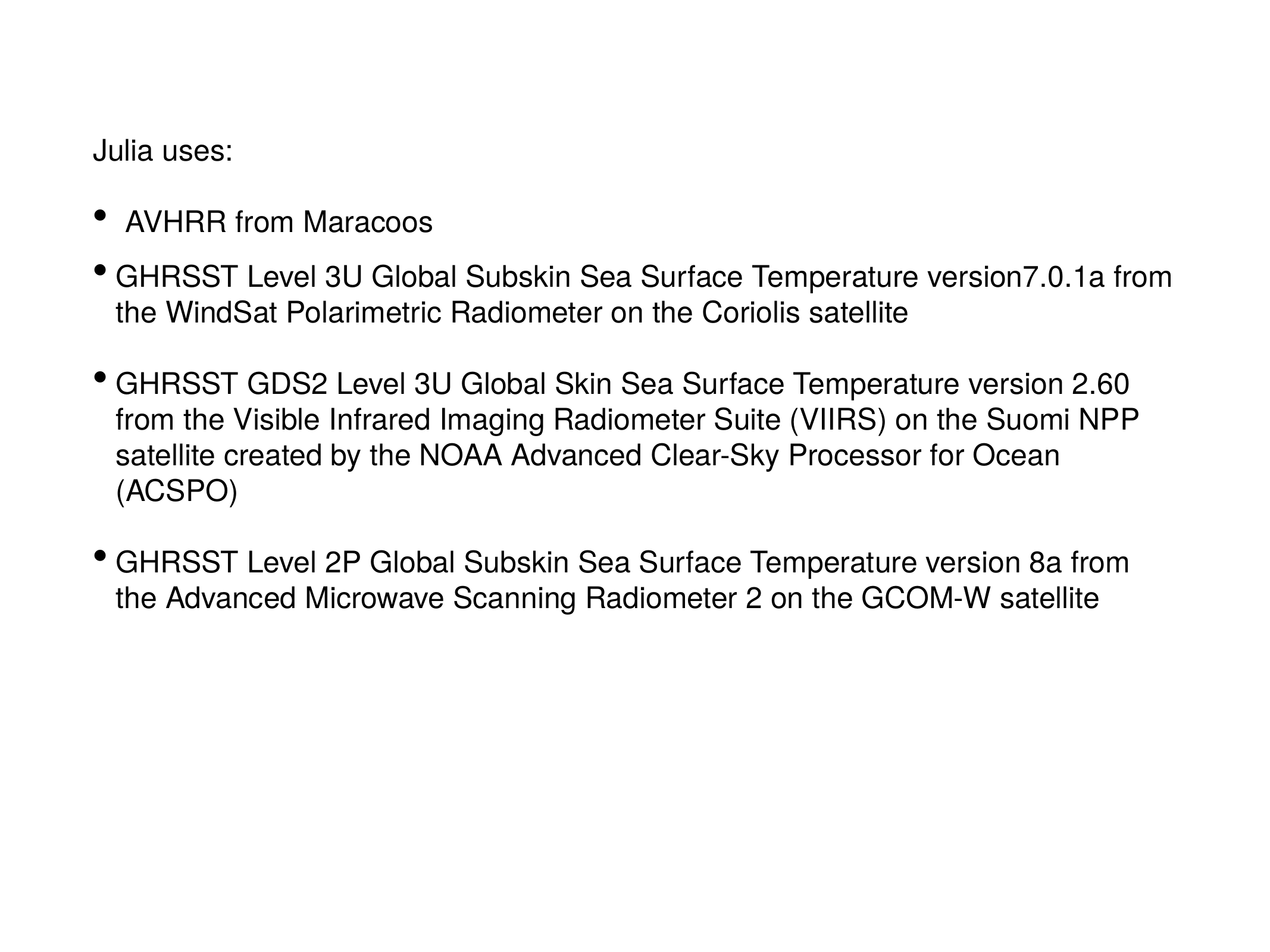

Julia uses:

AVHRR from Maracoos

GHRSST Level 3U Global Subskin Sea Surface Temperature version7.0.1a from the WindSat Polarimetric Radiometer on the Coriolis satellite

GHRSST GDS2 Level 3U Global Skin Sea Surface Temperature version 2.60 from the Visible Infrared Imaging Radiometer Suite (VIIRS) on the Suomi NPP satellite created by the NOAA Advanced Clear-Sky Processor for Ocean (ACSPO)

GHRSST Level 2P Global Subskin Sea Surface Temperature version 8a from the Advanced Microwave Scanning Radiometer 2 on the GCOM-W satellite